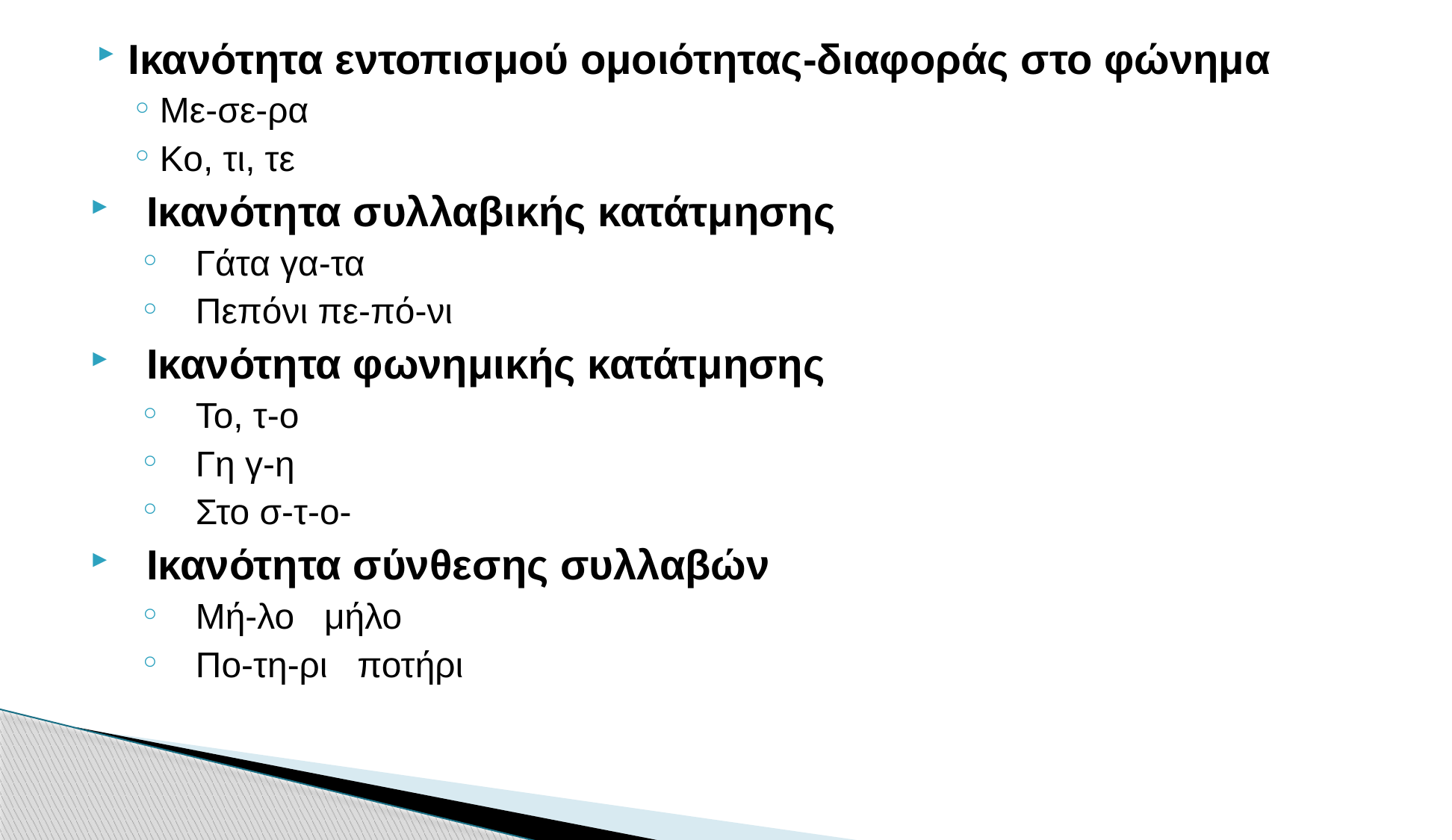

Ικανότητα εντοπισμού ομοιότητας-διαφοράς στο φώνημα
Με-σε-ρα
Κο, τι, τε
Ικανότητα συλλαβικής κατάτμησης
Γάτα γα-τα
Πεπόνι πε-πό-νι
Ικανότητα φωνημικής κατάτμησης
Το, τ-ο
Γη γ-η
Στο σ-τ-ο-
Ικανότητα σύνθεσης συλλαβών
Μή-λο   μήλο
Πο-τη-ρι   ποτήρι